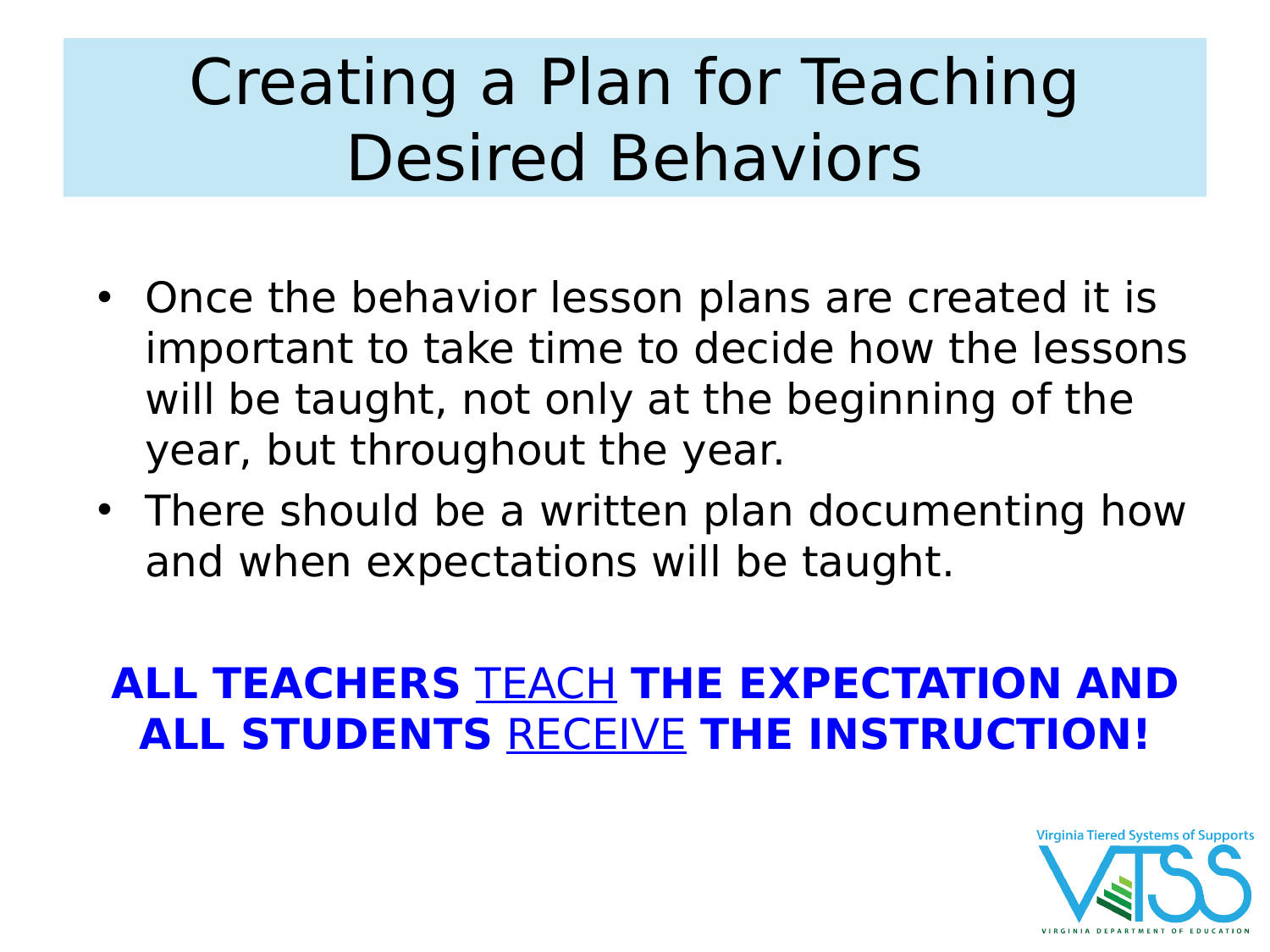

# Creating a Plan for Teaching Desired Behaviors
Once the behavior lesson plans are created it is important to take time to decide how the lessons will be taught, not only at the beginning of the year, but throughout the year.
There should be a written plan documenting how and when expectations will be taught.

ALL TEACHERS TEACH THE EXPECTATION AND ALL STUDENTS RECEIVE THE INSTRUCTION!